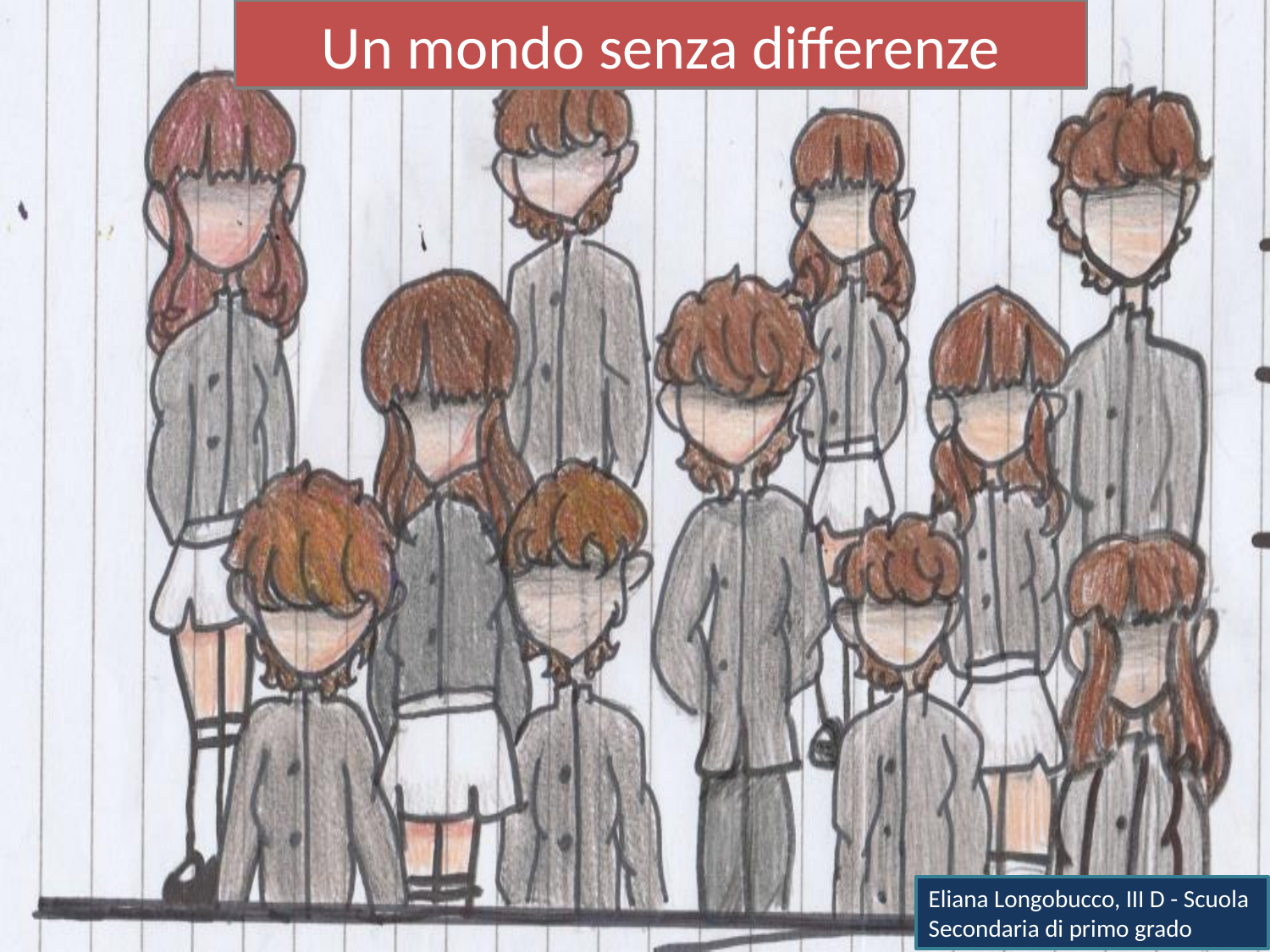

# Un mondo senza differenze
Eliana Longobucco, III D - Scuola Secondaria di primo grado